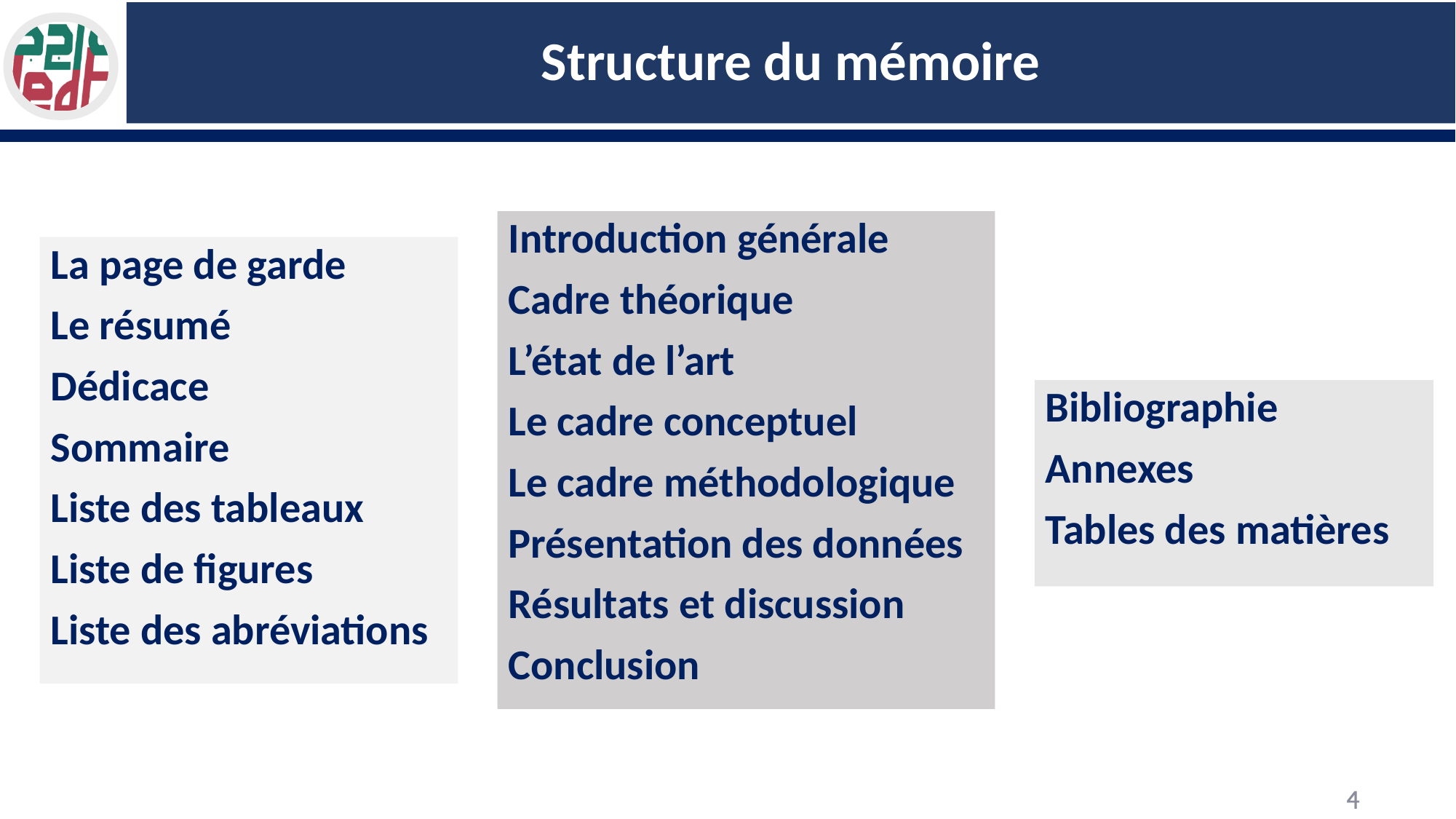

# Structure du mémoire
Introduction générale
Cadre théorique
L’état de l’art
Le cadre conceptuel
Le cadre méthodologique
Présentation des données
Résultats et discussion
Conclusion

La page de garde
Le résumé
Dédicace
Sommaire
Liste des tableaux
Liste de figures
Liste des abréviations
Bibliographie
Annexes
Tables des matières

4